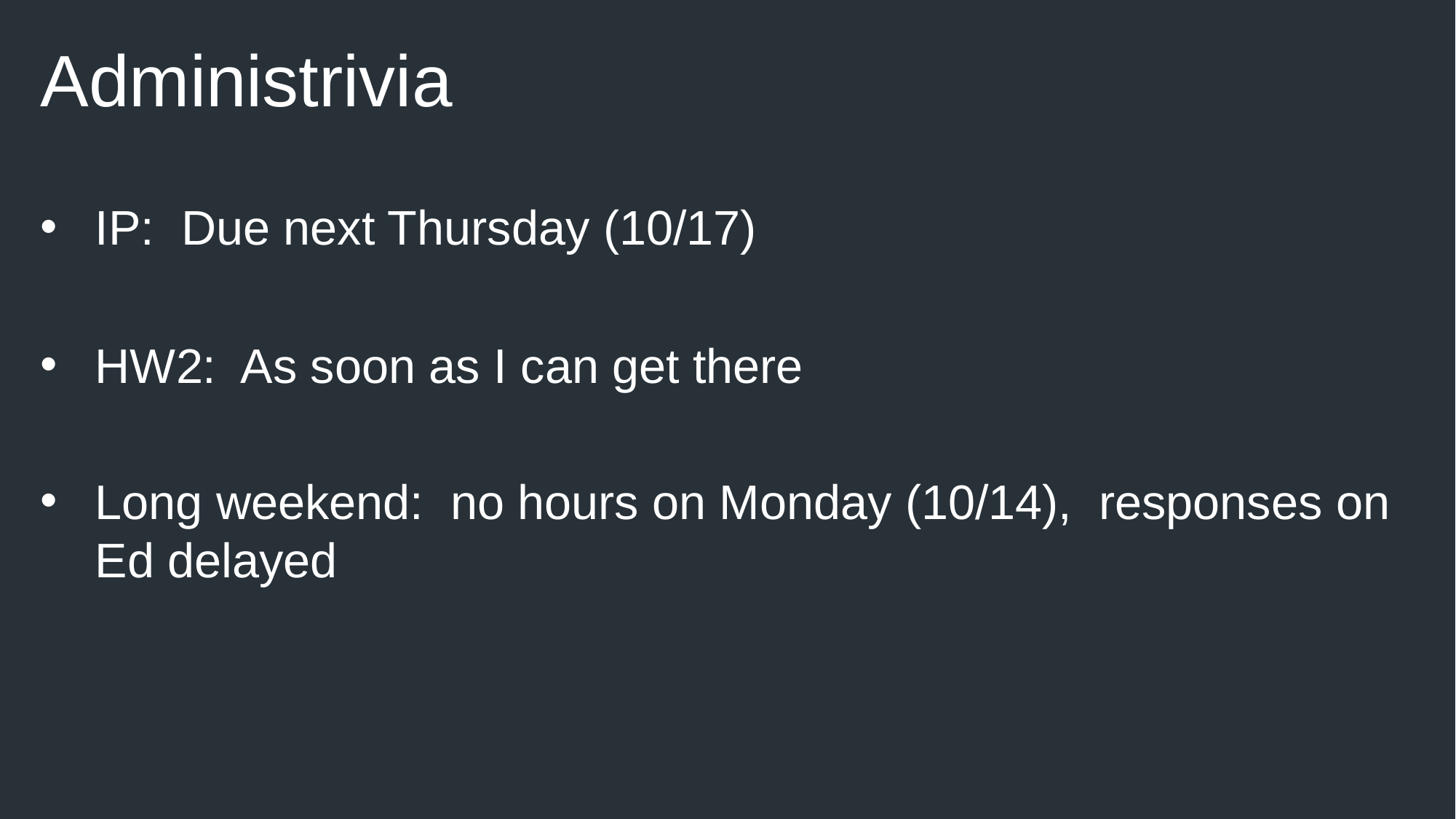

# Administrivia
IP:  Due next Thursday (10/17)

HW2:  As soon as I can get there

Long weekend:  no hours on Monday (10/14),  responses on Ed delayed